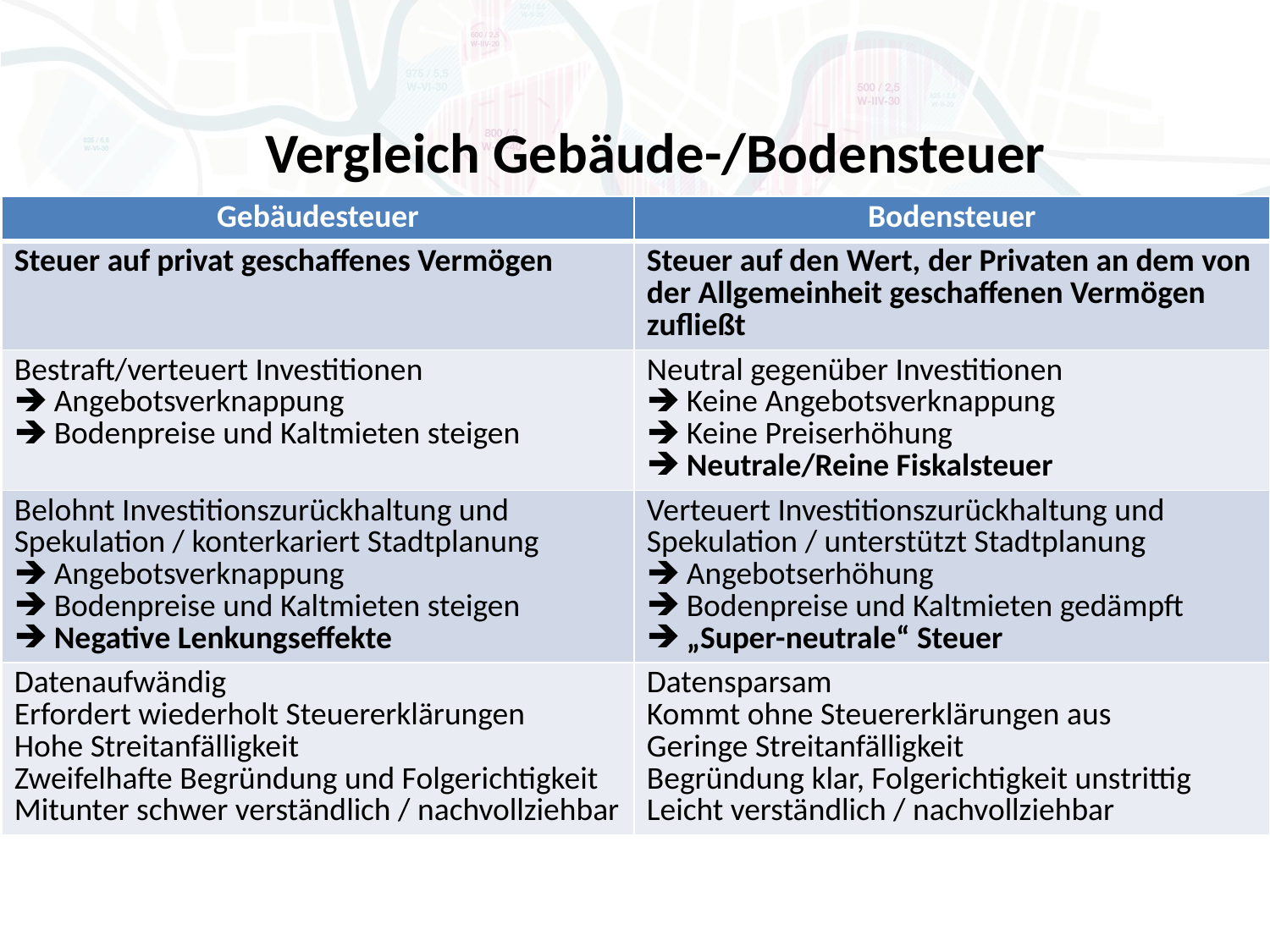

Vergleich Gebäude-/Bodensteuer
| Gebäudesteuer | Bodensteuer |
| --- | --- |
| Steuer auf privat geschaffenes Vermögen | Steuer auf den Wert, der Privaten an dem von der Allgemeinheit geschaffenen Vermögen zufließt |
| Bestraft/verteuert Investitionen Angebotsverknappung Bodenpreise und Kaltmieten steigen | Neutral gegenüber Investitionen Keine Angebotsverknappung Keine Preiserhöhung Neutrale/Reine Fiskalsteuer |
| Belohnt Investitionszurückhaltung und Spekulation / konterkariert Stadtplanung Angebotsverknappung Bodenpreise und Kaltmieten steigen Negative Lenkungseffekte | Verteuert Investitionszurückhaltung und Spekulation / unterstützt Stadtplanung Angebotserhöhung Bodenpreise und Kaltmieten gedämpft „Super-neutrale“ Steuer |
| Datenaufwändig Erfordert wiederholt Steuererklärungen Hohe Streitanfälligkeit Zweifelhafte Begründung und Folgerichtigkeit Mitunter schwer verständlich / nachvollziehbar | Datensparsam Kommt ohne Steuererklärungen aus Geringe Streitanfälligkeit Begründung klar, Folgerichtigkeit unstrittig Leicht verständlich / nachvollziehbar |